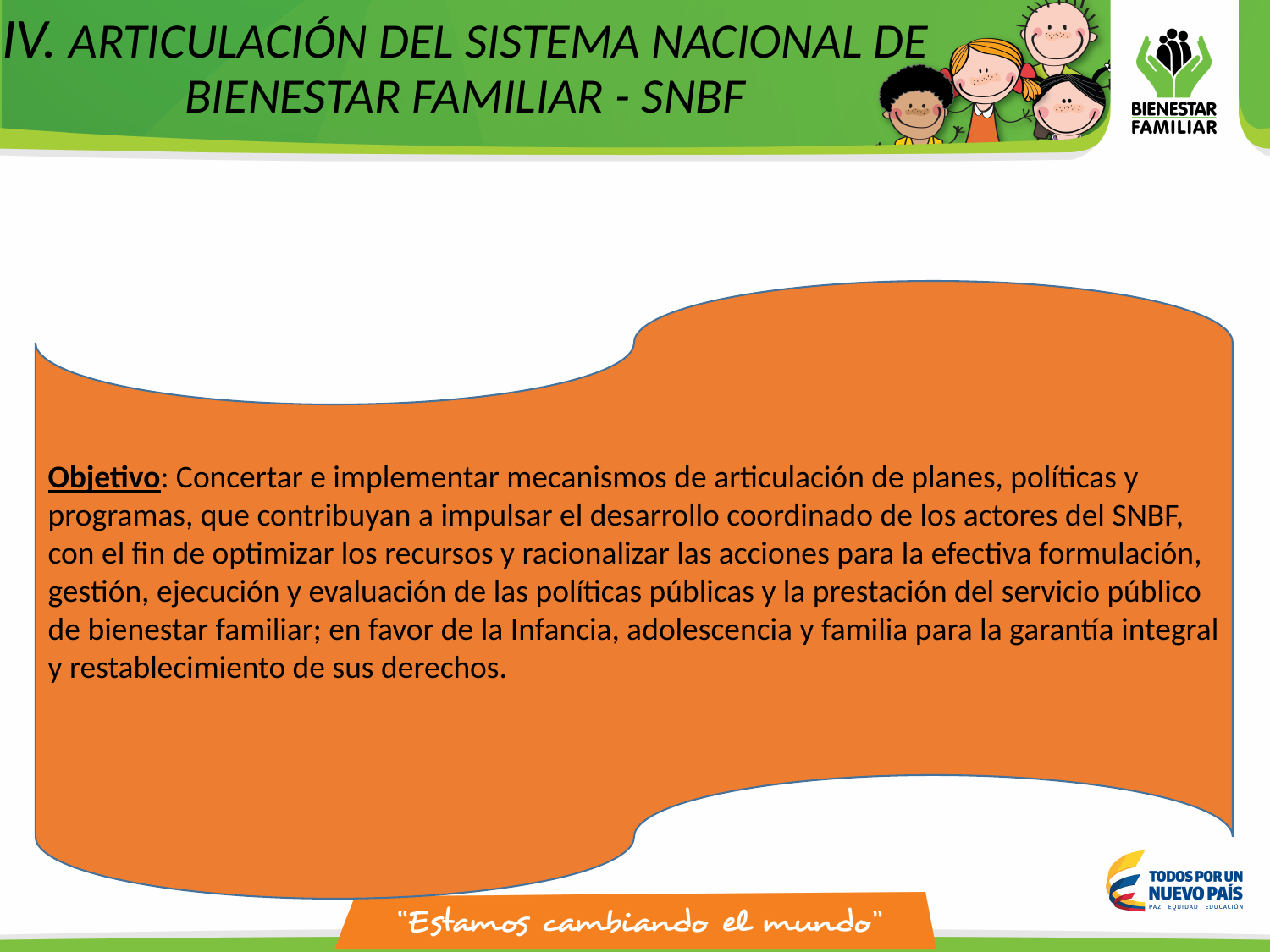

# IV. ARTICULACIÓN DEL SISTEMA NACIONAL DE BIENESTAR FAMILIAR - SNBF
Objetivo: Concertar e implementar mecanismos de articulación de planes, políticas y programas, que contribuyan a impulsar el desarrollo coordinado de los actores del SNBF, con el fin de optimizar los recursos y racionalizar las acciones para la efectiva formulación, gestión, ejecución y evaluación de las políticas públicas y la prestación del servicio público de bienestar familiar; en favor de la Infancia, adolescencia y familia para la garantía integral y restablecimiento de sus derechos.